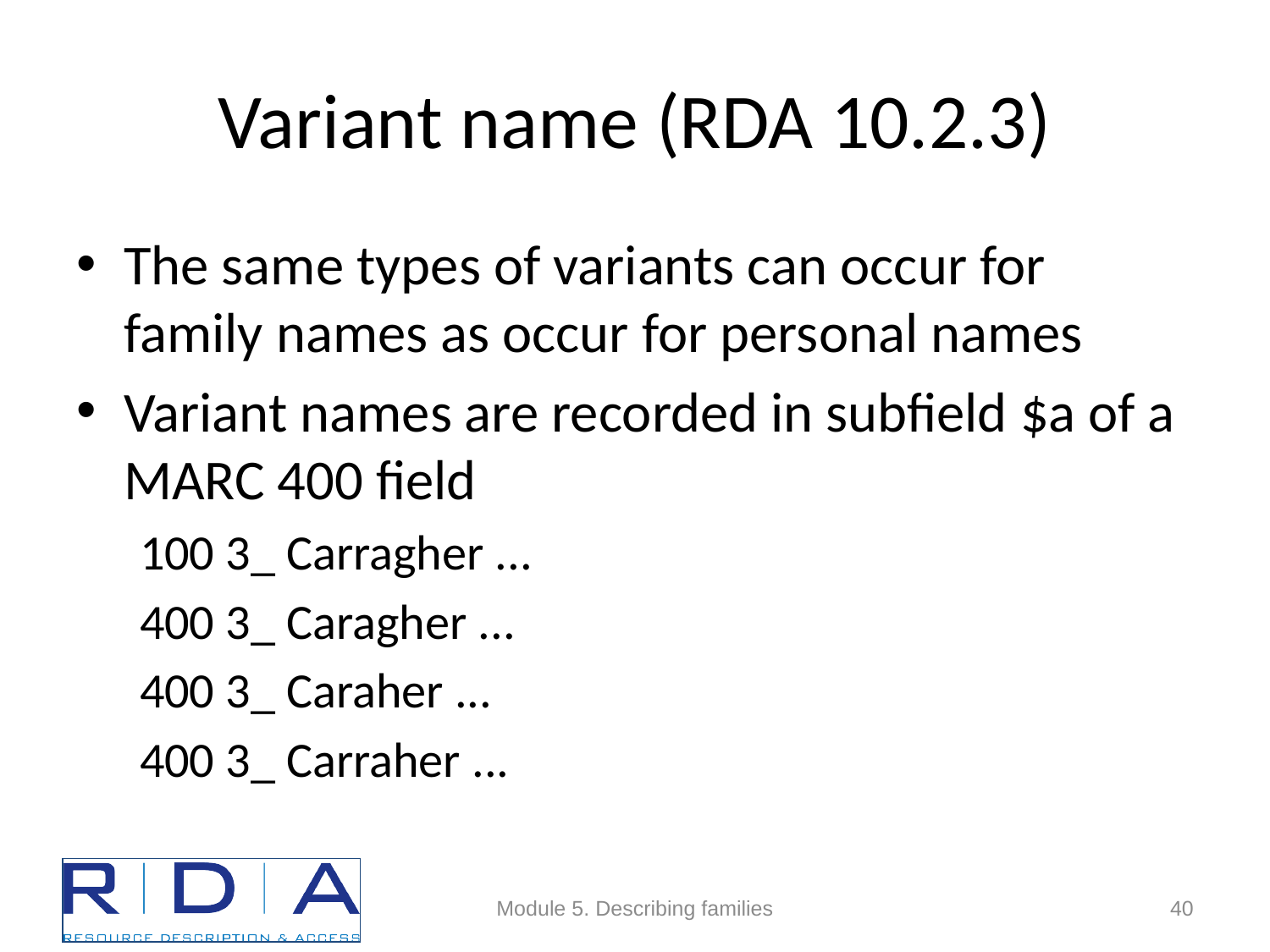

# Variant name (RDA 10.2.3)
The same types of variants can occur for family names as occur for personal names
Variant names are recorded in subfield $a of a MARC 400 field
100 3_ Carragher ...
400 3_ Caragher ...
400 3_ Caraher ...
400 3_ Carraher ...
Module 5. Describing families
40